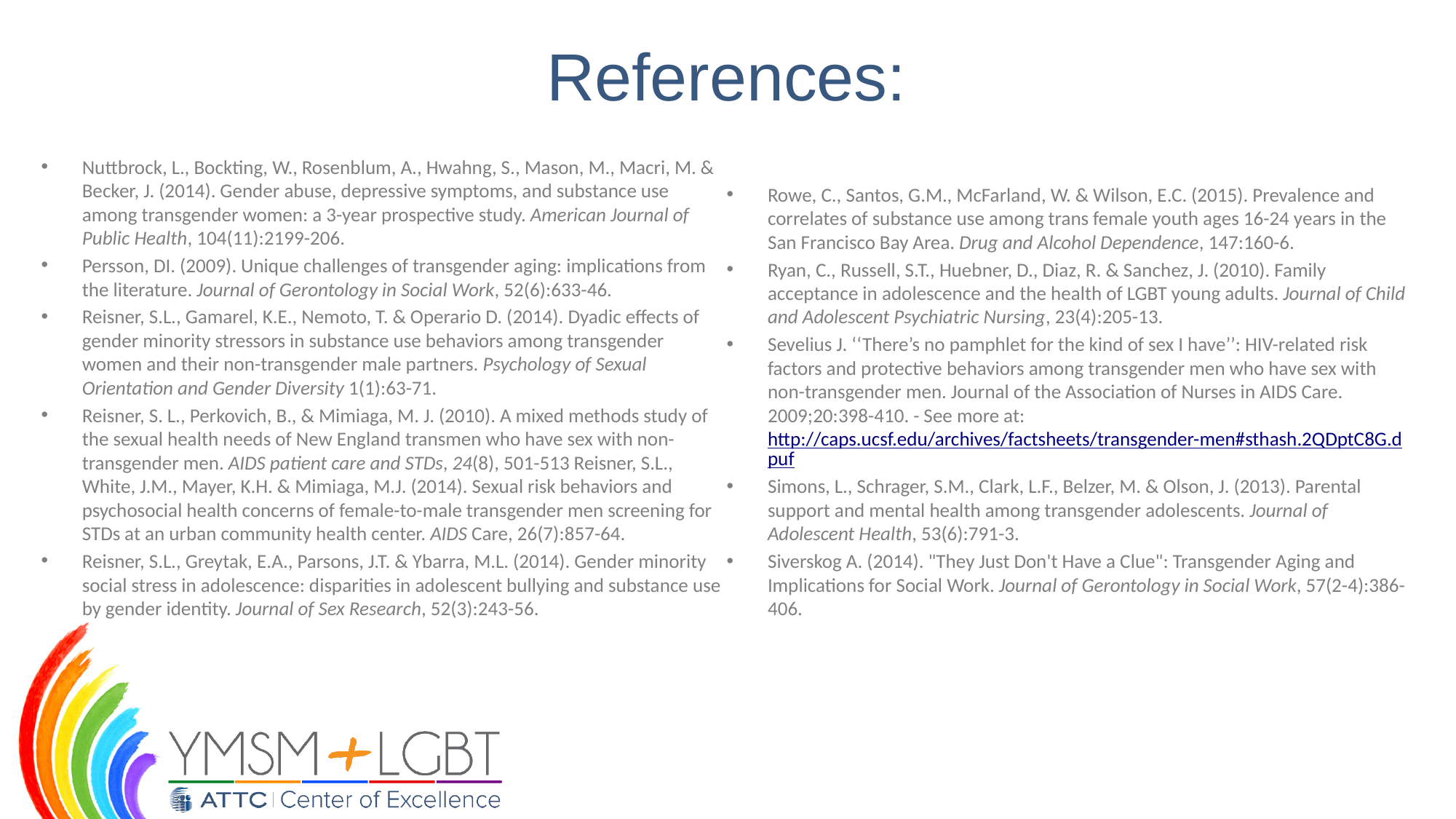

# References:
Nuttbrock, L., Bockting, W., Rosenblum, A., Hwahng, S., Mason, M., Macri, M. & Becker, J. (2014). Gender abuse, depressive symptoms, and substance use among transgender women: a 3-year prospective study. American Journal of Public Health, 104(11):2199-206.
Persson, DI. (2009). Unique challenges of transgender aging: implications from the literature. Journal of Gerontology in Social Work, 52(6):633-46.
Reisner, S.L., Gamarel, K.E., Nemoto, T. & Operario D. (2014). Dyadic effects of gender minority stressors in substance use behaviors among transgender women and their non-transgender male partners. Psychology of Sexual Orientation and Gender Diversity 1(1):63-71.
Reisner, S. L., Perkovich, B., & Mimiaga, M. J. (2010). A mixed methods study of the sexual health needs of New England transmen who have sex with non-transgender men. AIDS patient care and STDs, 24(8), 501-513 Reisner, S.L., White, J.M., Mayer, K.H. & Mimiaga, M.J. (2014). Sexual risk behaviors and psychosocial health concerns of female-to-male transgender men screening for STDs at an urban community health center. AIDS Care, 26(7):857-64.
Reisner, S.L., Greytak, E.A., Parsons, J.T. & Ybarra, M.L. (2014). Gender minority social stress in adolescence: disparities in adolescent bullying and substance use by gender identity. Journal of Sex Research, 52(3):243-56.

Rowe, C., Santos, G.M., McFarland, W. & Wilson, E.C. (2015). Prevalence and correlates of substance use among trans female youth ages 16-24 years in the San Francisco Bay Area. Drug and Alcohol Dependence, 147:160-6.
Ryan, C., Russell, S.T., Huebner, D., Diaz, R. & Sanchez, J. (2010). Family acceptance in adolescence and the health of LGBT young adults. Journal of Child and Adolescent Psychiatric Nursing, 23(4):205-13.
Sevelius J. ‘‘There’s no pamphlet for the kind of sex I have’’: HIV-related risk factors and protective behaviors among transgender men who have sex with non-transgender men. Journal of the Association of Nurses in AIDS Care. 2009;20:398-410. - See more at: http://caps.ucsf.edu/archives/factsheets/transgender-men#sthash.2QDptC8G.dpuf
Simons, L., Schrager, S.M., Clark, L.F., Belzer, M. & Olson, J. (2013). Parental support and mental health among transgender adolescents. Journal of Adolescent Health, 53(6):791-3.
Siverskog A. (2014). "They Just Don't Have a Clue": Transgender Aging and Implications for Social Work. Journal of Gerontology in Social Work, 57(2-4):386-406.